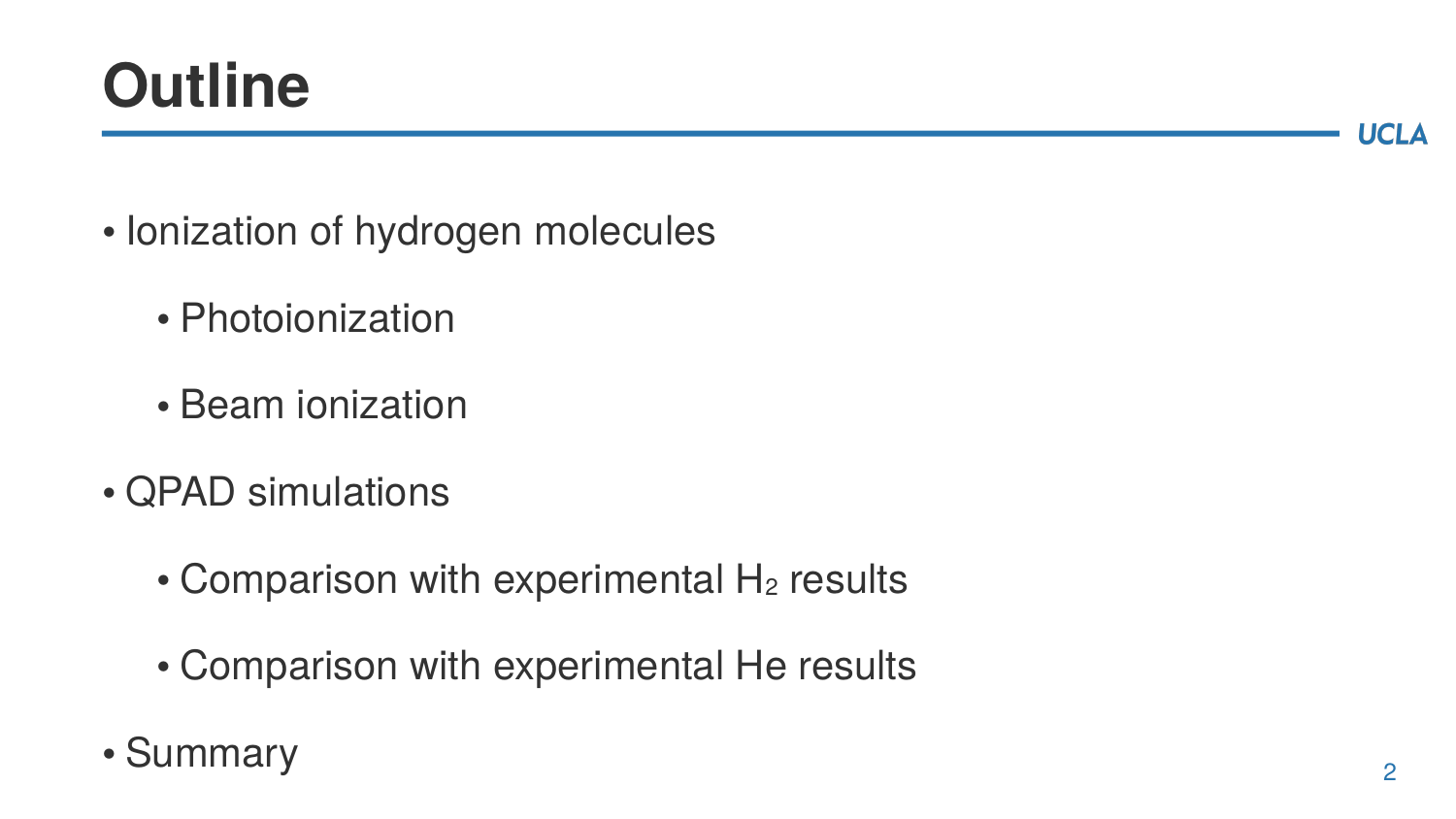

# Outline
Ionization of hydrogen molecules
Photoionization
Beam ionization
QPAD simulations
Comparison with experimental H2 results
Comparison with experimental He results
Summary
2